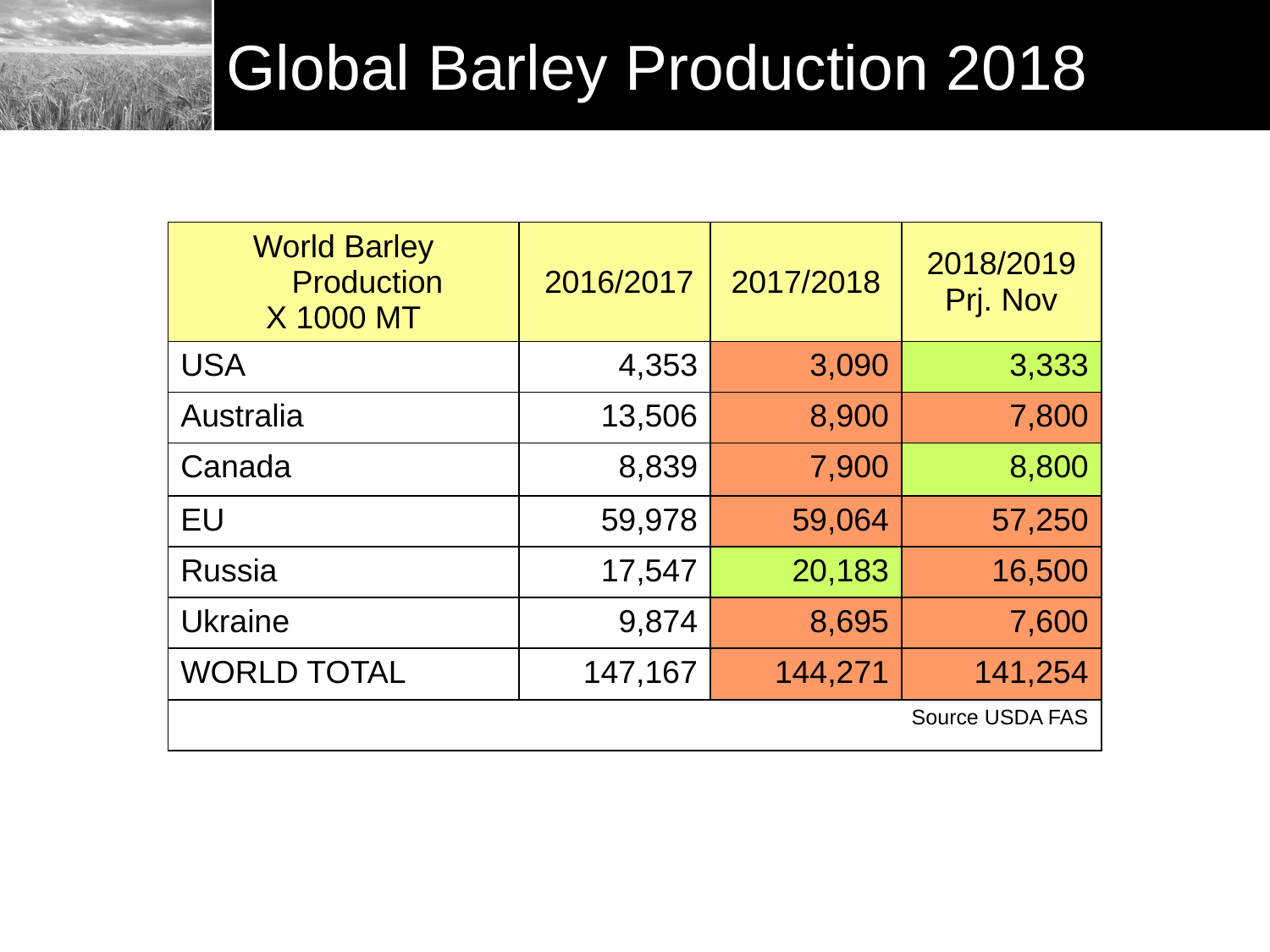

# Global Barley Production 2018
| World Barley Production X 1000 MT | 2016/2017 | 2017/2018 | 2018/2019 Prj. Nov |
| --- | --- | --- | --- |
| USA | 4,353 | 3,090 | 3,333 |
| Australia | 13,506 | 8,900 | 7,800 |
| Canada | 8,839 | 7,900 | 8,800 |
| EU | 59,978 | 59,064 | 57,250 |
| Russia | 17,547 | 20,183 | 16,500 |
| Ukraine | 9,874 | 8,695 | 7,600 |
| WORLD TOTAL | 147,167 | 144,271 | 141,254 |
| Source USDA FAS |  |  |  |